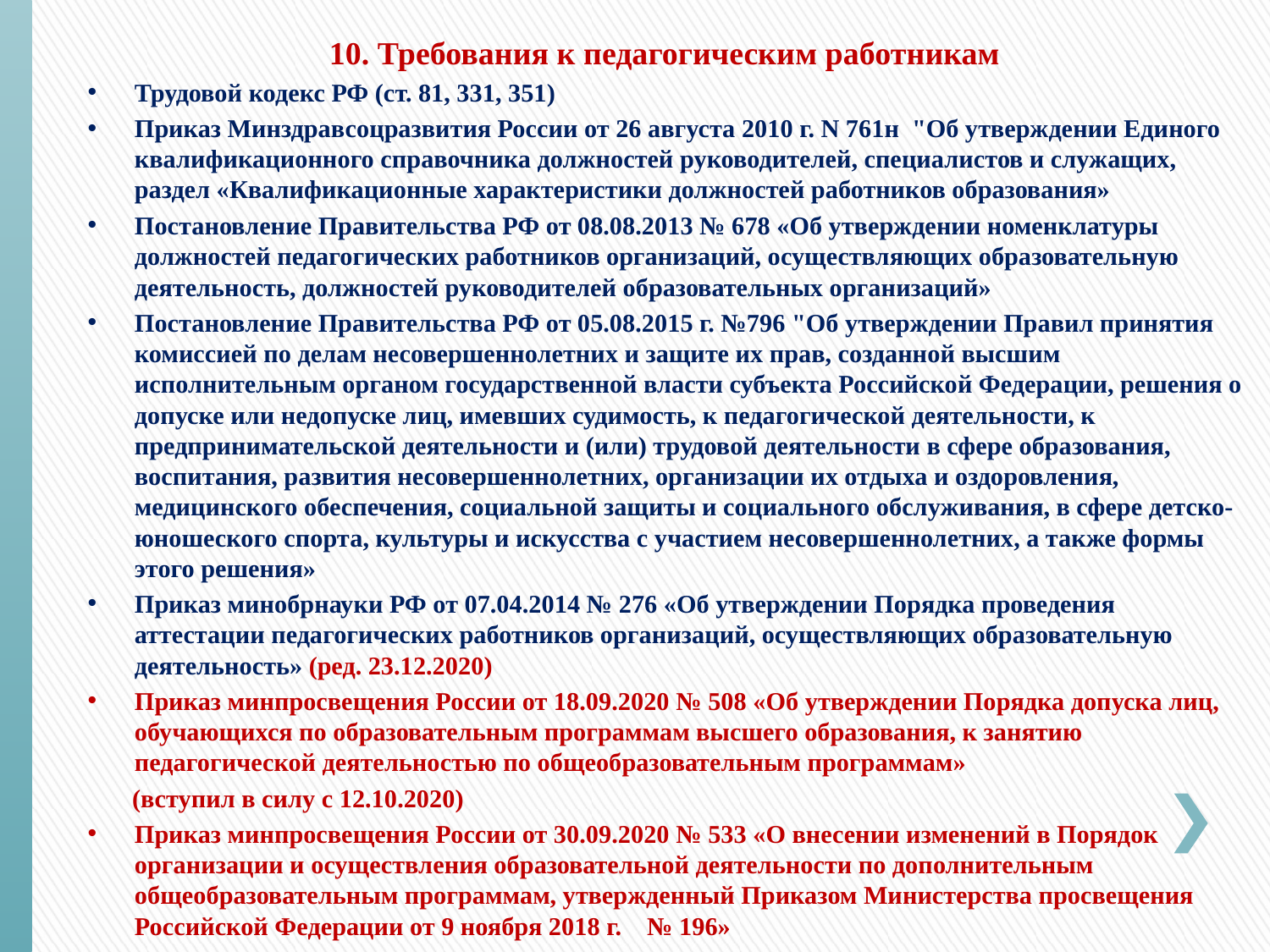

10. Требования к педагогическим работникам
Трудовой кодекс РФ (ст. 81, 331, 351)
Приказ Mинздравсоцразвития России от 26 августа 2010 г. N 761н  "Об утверждении Единого квалификационного справочника должностей руководителей, специалистов и служащих, раздел «Квалификационные характеристики должностей работников образования»
Постановление Правительства РФ от 08.08.2013 № 678 «Об утверждении номенклатуры должностей педагогических работников организаций, осуществляющих образовательную деятельность, должностей руководителей образовательных организаций»
Постановление Правительства РФ от 05.08.2015 г. №796 "Об утверждении Правил принятия комиссией по делам несовершеннолетних и защите их прав, созданной высшим исполнительным органом государственной власти субъекта Российской Федерации, решения о допуске или недопуске лиц, имевших судимость, к педагогической деятельности, к предпринимательской деятельности и (или) трудовой деятельности в сфере образования, воспитания, развития несовершеннолетних, организации их отдыха и оздоровления, медицинского обеспечения, социальной защиты и социального обслуживания, в сфере детско-юношеского спорта, культуры и искусства с участием несовершеннолетних, а также формы этого решения»
Приказ минобрнауки РФ от 07.04.2014 № 276 «Об утверждении Порядка проведения аттестации педагогических работников организаций, осуществляющих образовательную деятельность» (ред. 23.12.2020)
Приказ минпросвещения России от 18.09.2020 № 508 «Об утверждении Порядка допуска лиц, обучающихся по образовательным программам высшего образования, к занятию педагогической деятельностью по общеобразовательным программам»
       (вступил в силу с 12.10.2020)
Приказ минпросвещения России от 30.09.2020 № 533 «О внесении изменений в Порядок организации и осуществления образовательной деятельности по дополнительным общеобразовательным программам, утвержденный Приказом Министерства просвещения Российской Федерации от 9 ноября 2018 г.    № 196»

#